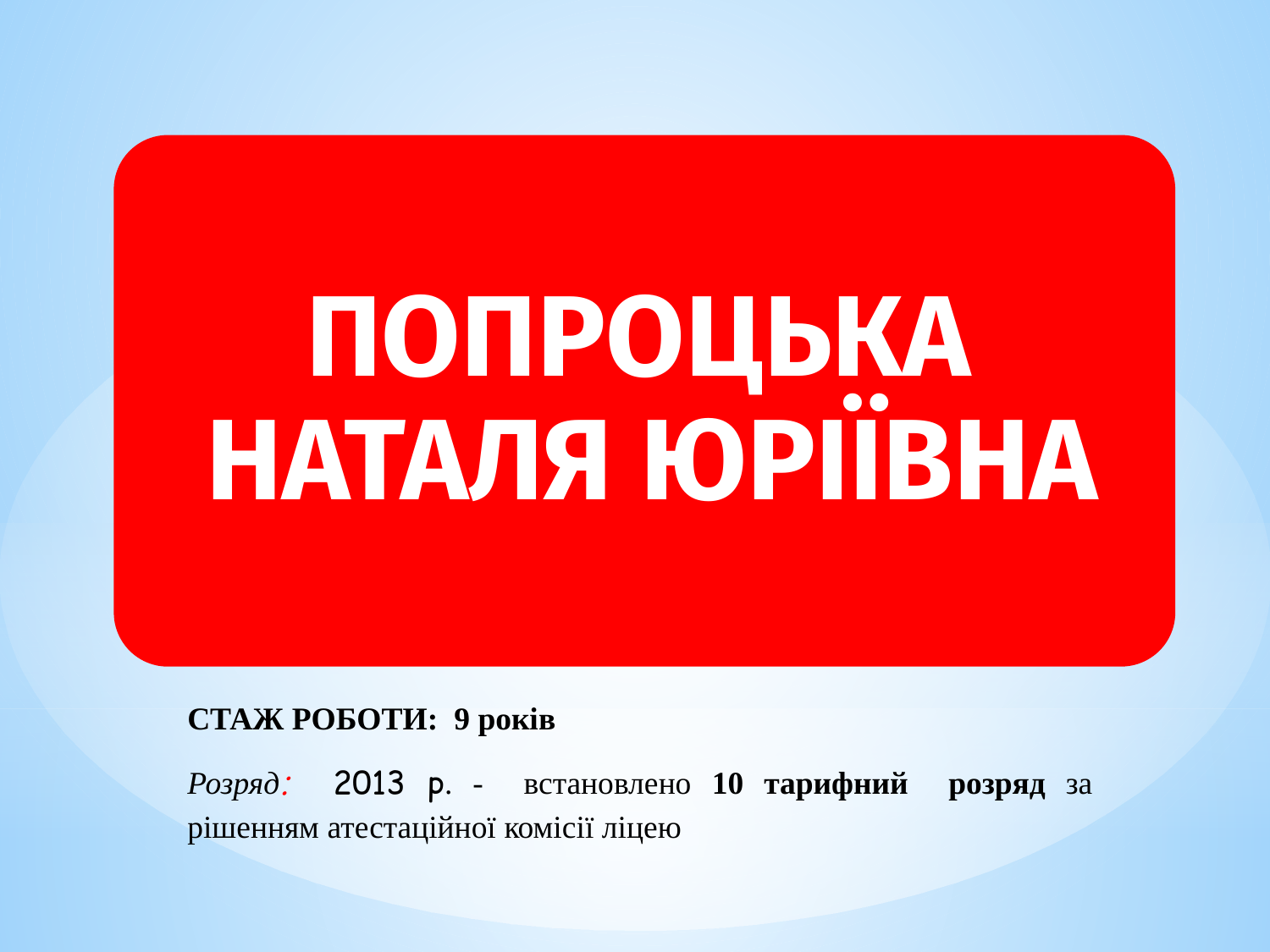

ПОПРОЦЬКА
НАТАЛЯ ЮРІЇВНА
СТАЖ РОБОТИ:  9 років
Розряд:  2013 р. -  встановлено 10 тарифний  розряд за рішенням атестаційної комісії ліцею